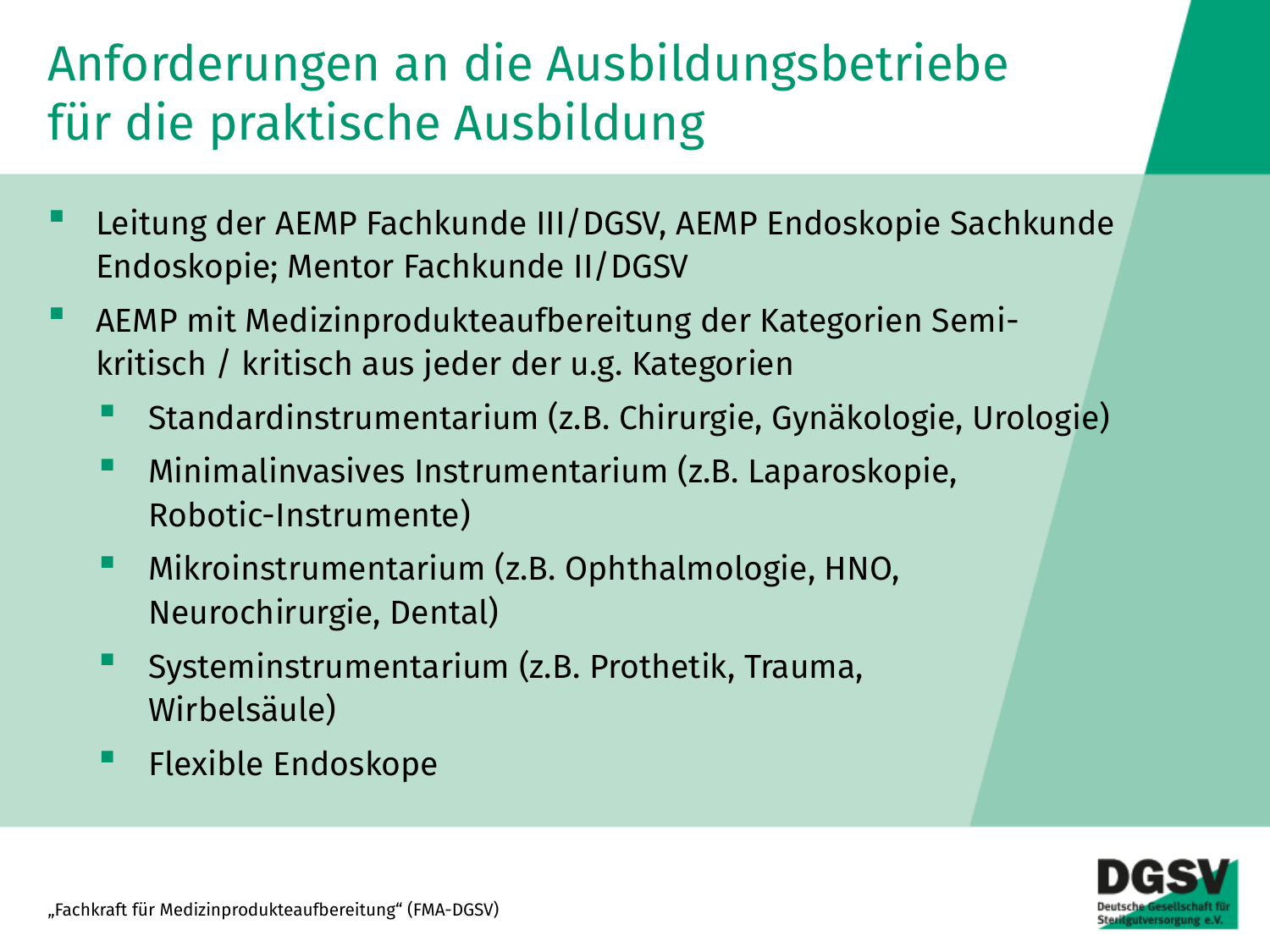

# Anforderungen an die Ausbildungsbetriebe für die praktische Ausbildung
Leitung der AEMP Fachkunde III/DGSV, AEMP Endoskopie Sachkunde Endoskopie; Mentor Fachkunde II/DGSV
AEMP mit Medizinprodukteaufbereitung der Kategorien Semi-kritisch / kritisch aus jeder der u.g. Kategorien
Standardinstrumentarium (z.B. Chirurgie, Gynäkologie, Urologie)
Minimalinvasives Instrumentarium (z.B. Laparoskopie,
Robotic-Instrumente)
Mikroinstrumentarium (z.B. Ophthalmologie, HNO, Neurochirurgie, Dental)
Systeminstrumentarium (z.B. Prothetik, Trauma,
Wirbelsäule)
Flexible Endoskope
„Fachkraft für Medizinprodukteaufbereitung“ (FMA-DGSV)